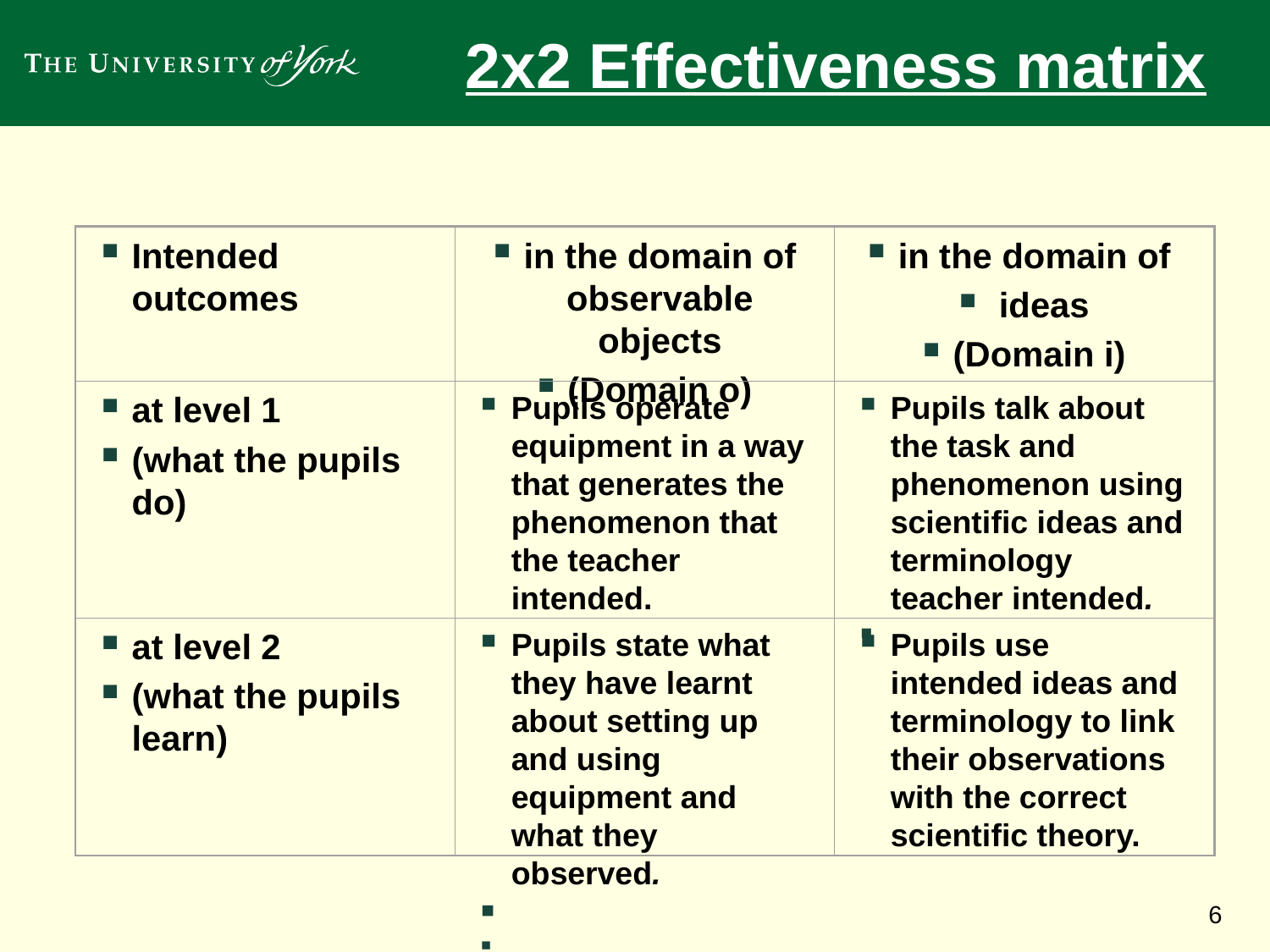

2x2 Effectiveness matrix

Intended outcomes

in the domain of observable objects
(Domain o)

in the domain of
 ideas
(Domain i)

at level 1
(what the pupils do)

Pupils operate equipment in a way that generates the phenomenon that the teacher intended.

Pupils talk about the task and phenomenon using scientific ideas and terminology teacher intended.

at level 2
(what the pupils learn)

Pupils state what they have learnt about setting up and using equipment and what they observed.

Pupils use intended ideas and terminology to link their observations with the correct scientific theory.
6